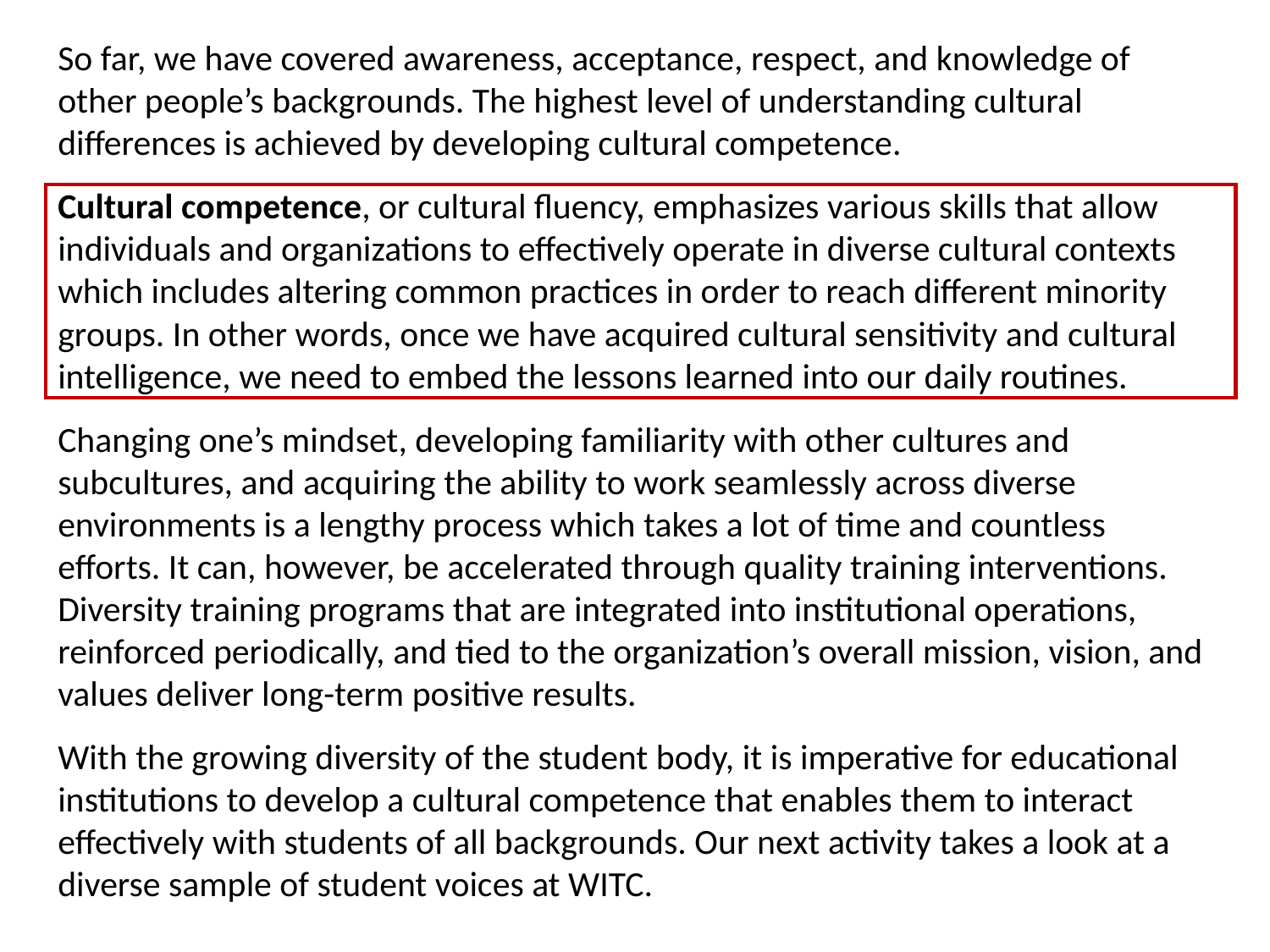

So far, we have covered awareness, acceptance, respect, and knowledge of other people’s backgrounds. The highest level of understanding cultural differences is achieved by developing cultural competence.
Cultural competence, or cultural fluency, emphasizes various skills that allow individuals and organizations to effectively operate in diverse cultural contexts which includes altering common practices in order to reach different minority groups. In other words, once we have acquired cultural sensitivity and cultural intelligence, we need to embed the lessons learned into our daily routines.
Changing one’s mindset, developing familiarity with other cultures and subcultures, and acquiring the ability to work seamlessly across diverse environments is a lengthy process which takes a lot of time and countless efforts. It can, however, be accelerated through quality training interventions. Diversity training programs that are integrated into institutional operations, reinforced periodically, and tied to the organization’s overall mission, vision, and values deliver long-term positive results.
With the growing diversity of the student body, it is imperative for educational institutions to develop a cultural competence that enables them to interact effectively with students of all backgrounds. Our next activity takes a look at a diverse sample of student voices at WITC.